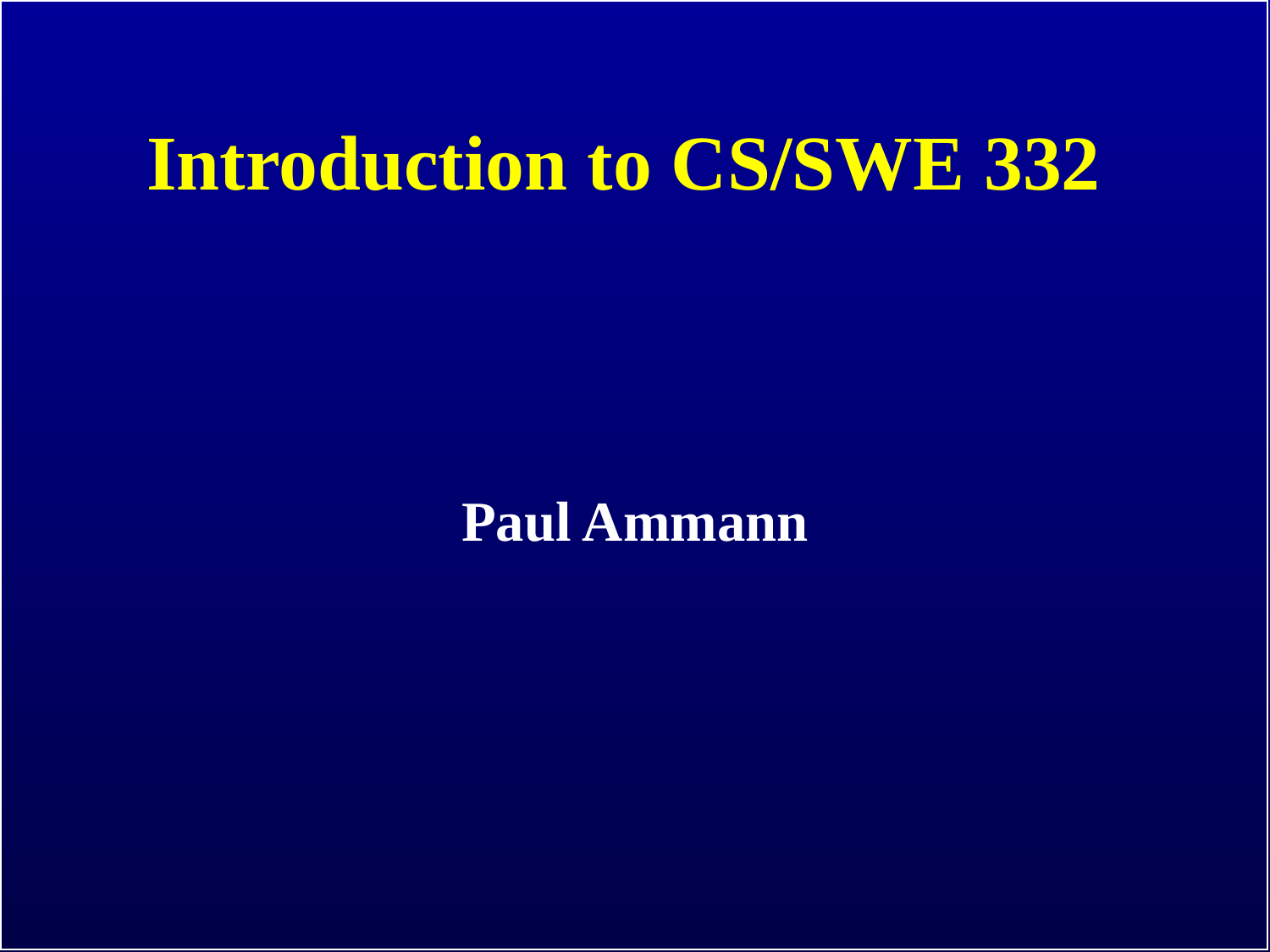

# Introduction to CS/SWE 332
Paul Ammann